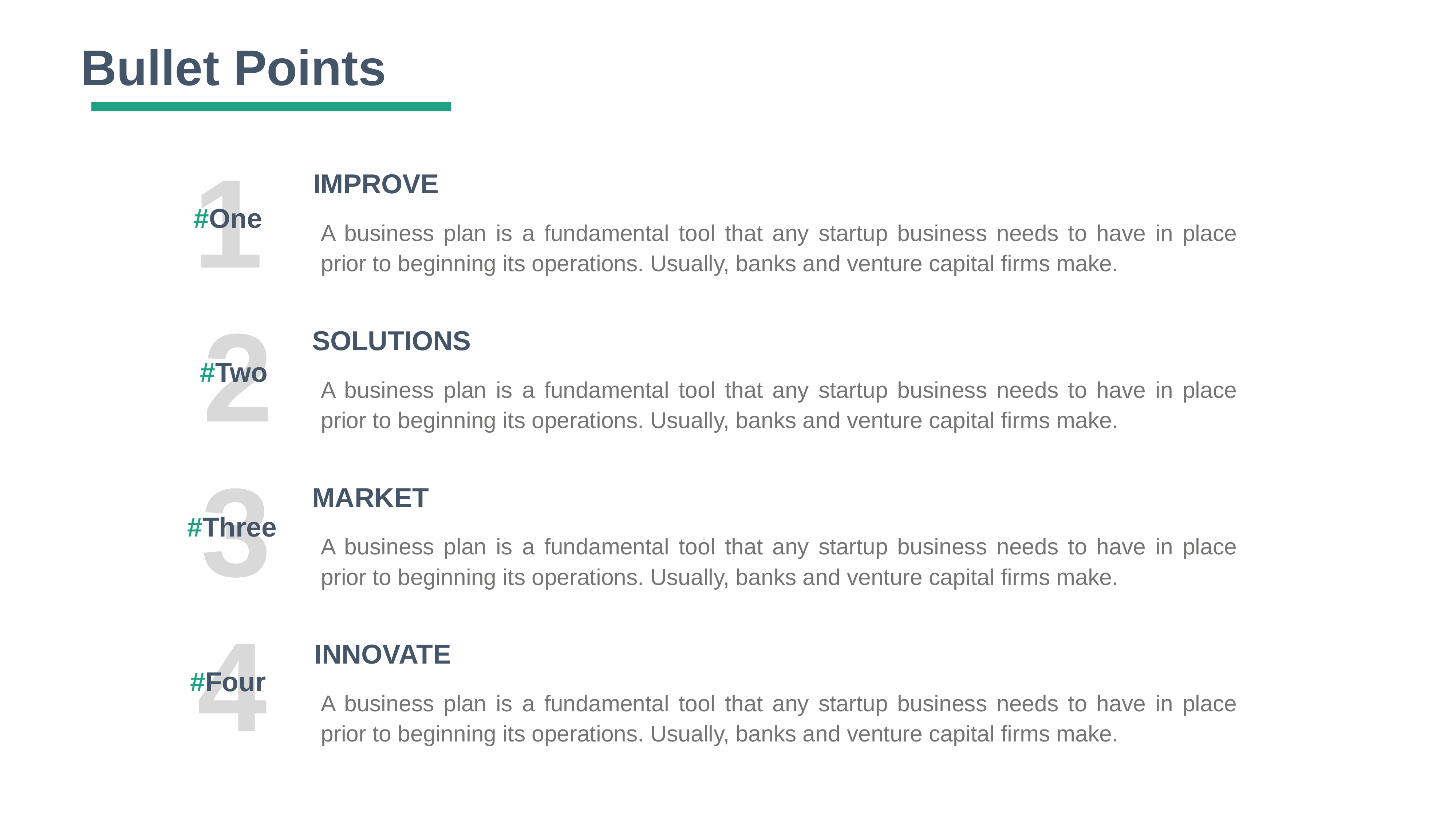

Bullet Points

1
IMPROVE
#One
A business plan is a fundamental tool that any startup business needs to have in place prior to beginning its operations. Usually, banks and venture capital firms make.
2
SOLUTIONS
#Two
A business plan is a fundamental tool that any startup business needs to have in place prior to beginning its operations. Usually, banks and venture capital firms make.
3
MARKET
#Three
A business plan is a fundamental tool that any startup business needs to have in place prior to beginning its operations. Usually, banks and venture capital firms make.
4
INNOVATE
#Four
A business plan is a fundamental tool that any startup business needs to have in place prior to beginning its operations. Usually, banks and venture capital firms make.